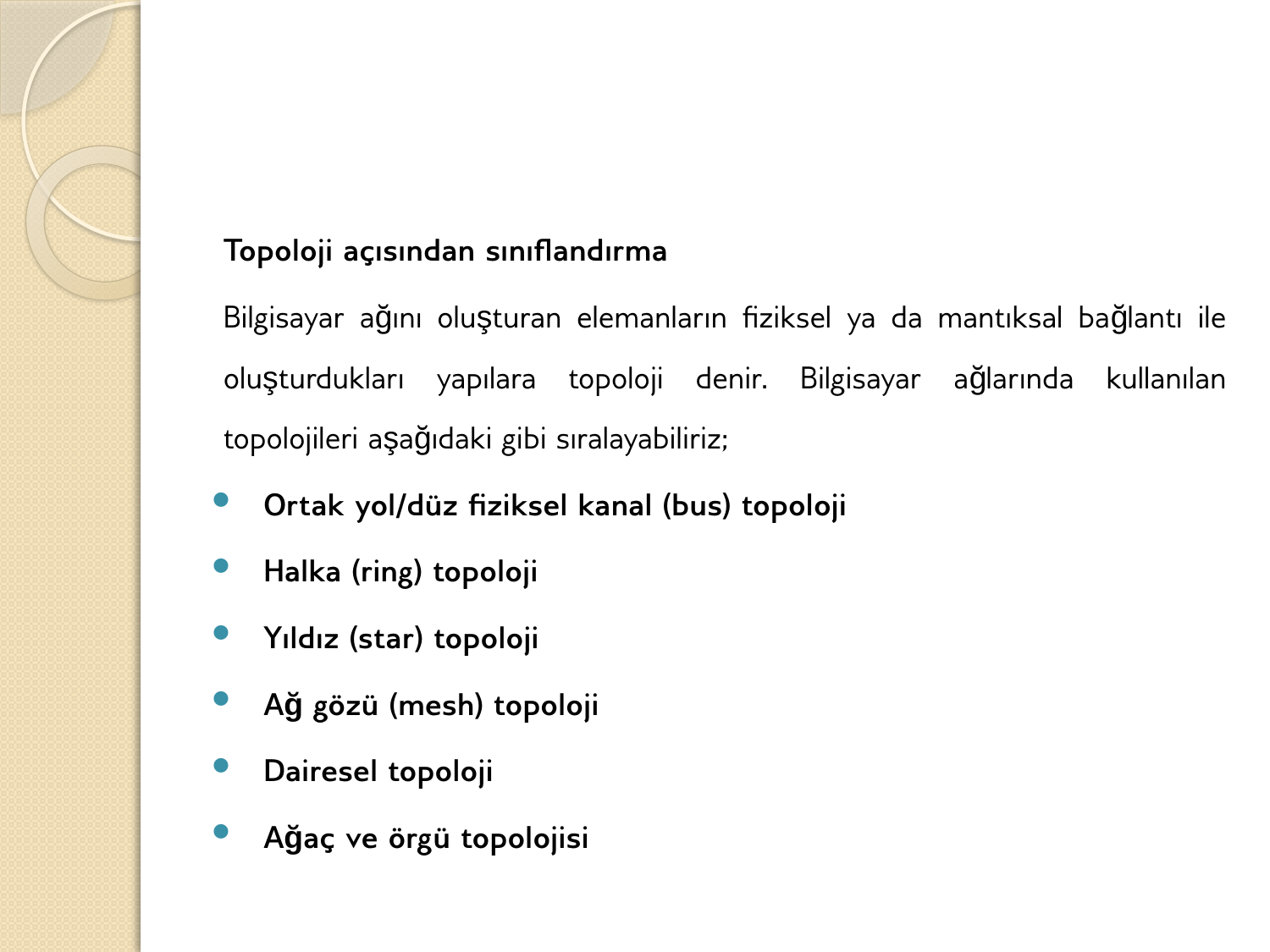

#
Topoloji açısından sınıflandırma
Bilgisayar ağını oluşturan elemanların fiziksel ya da mantıksal bağlantı ile oluşturdukları yapılara topoloji denir. Bilgisayar ağlarında kullanılan topolojileri aşağıdaki gibi sıralayabiliriz;
Ortak yol/düz fiziksel kanal (bus) topoloji
Halka (ring) topoloji
Yıldız (star) topoloji
Ağ gözü (mesh) topoloji
Dairesel topoloji
Ağaç ve örgü topolojisi